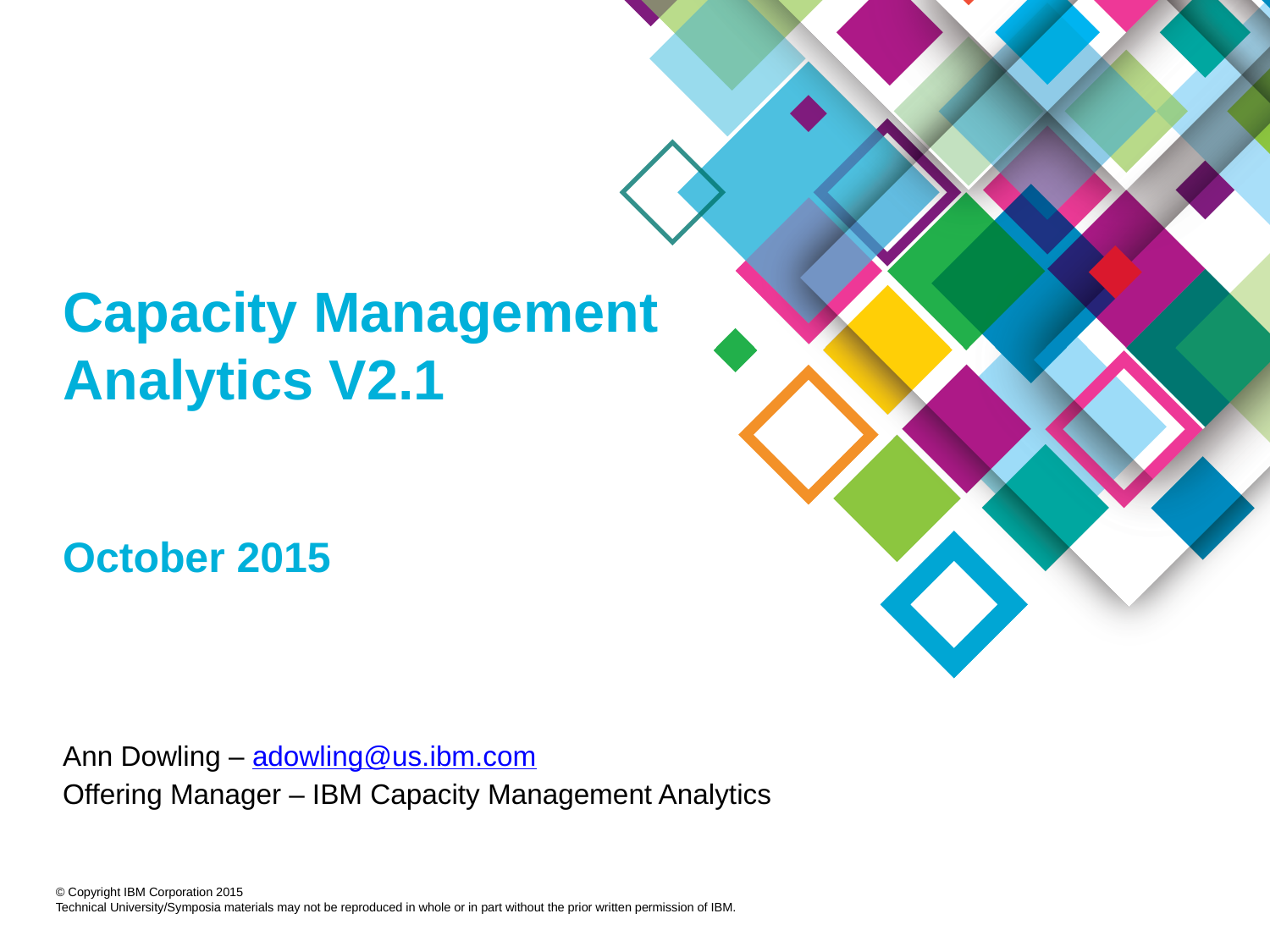

# Capacity Management Analytics V2.1 October 2015
Ann Dowling – adowling@us.ibm.com
Offering Manager – IBM Capacity Management Analytics